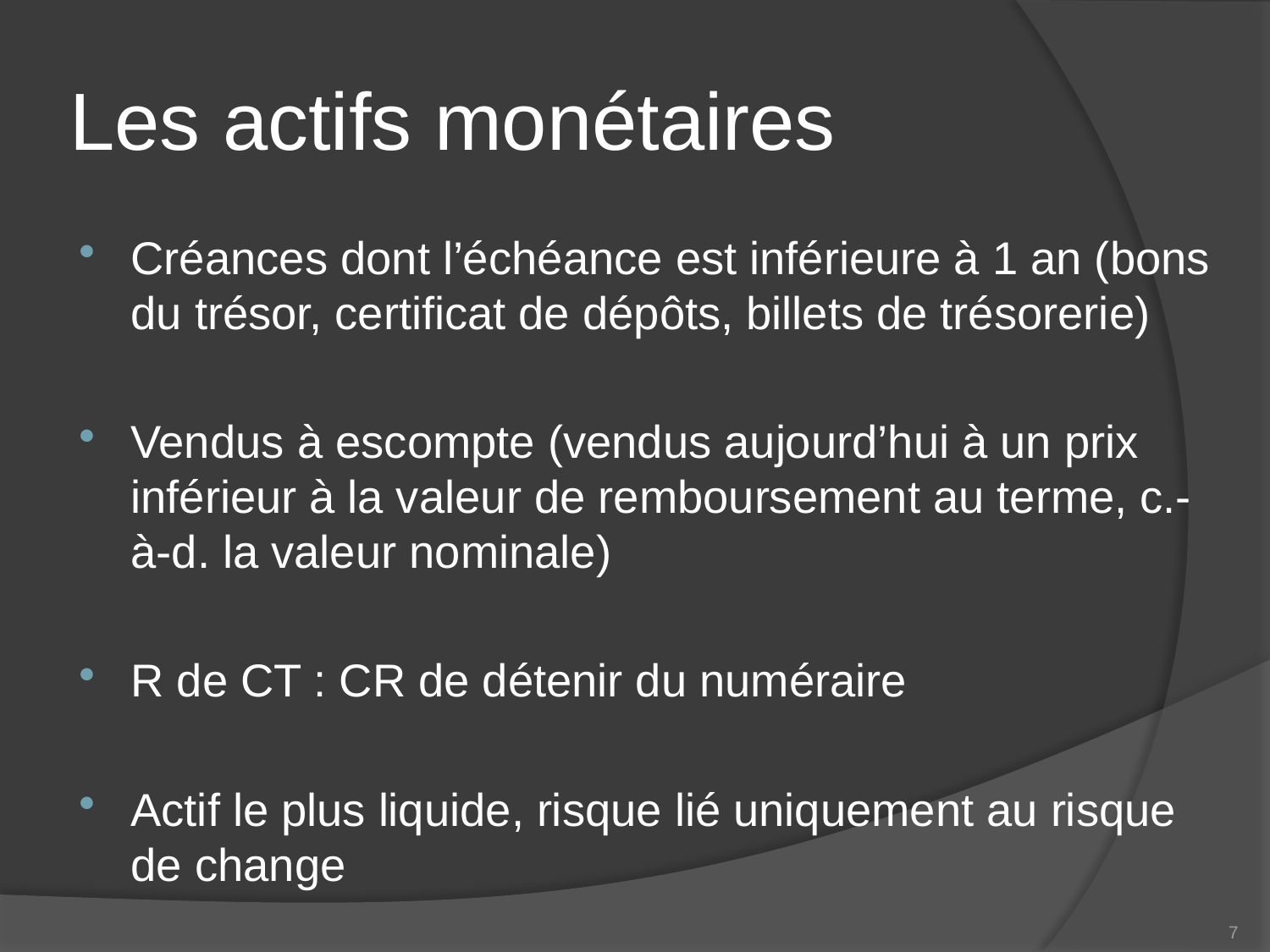

# Les actifs monétaires
Créances dont l’échéance est inférieure à 1 an (bons du trésor, certificat de dépôts, billets de trésorerie)

Vendus à escompte (vendus aujourd’hui à un prix inférieur à la valeur de remboursement au terme, c.-à-d. la valeur nominale)

R de CT : CR de détenir du numéraire

Actif le plus liquide, risque lié uniquement au risque de change
7